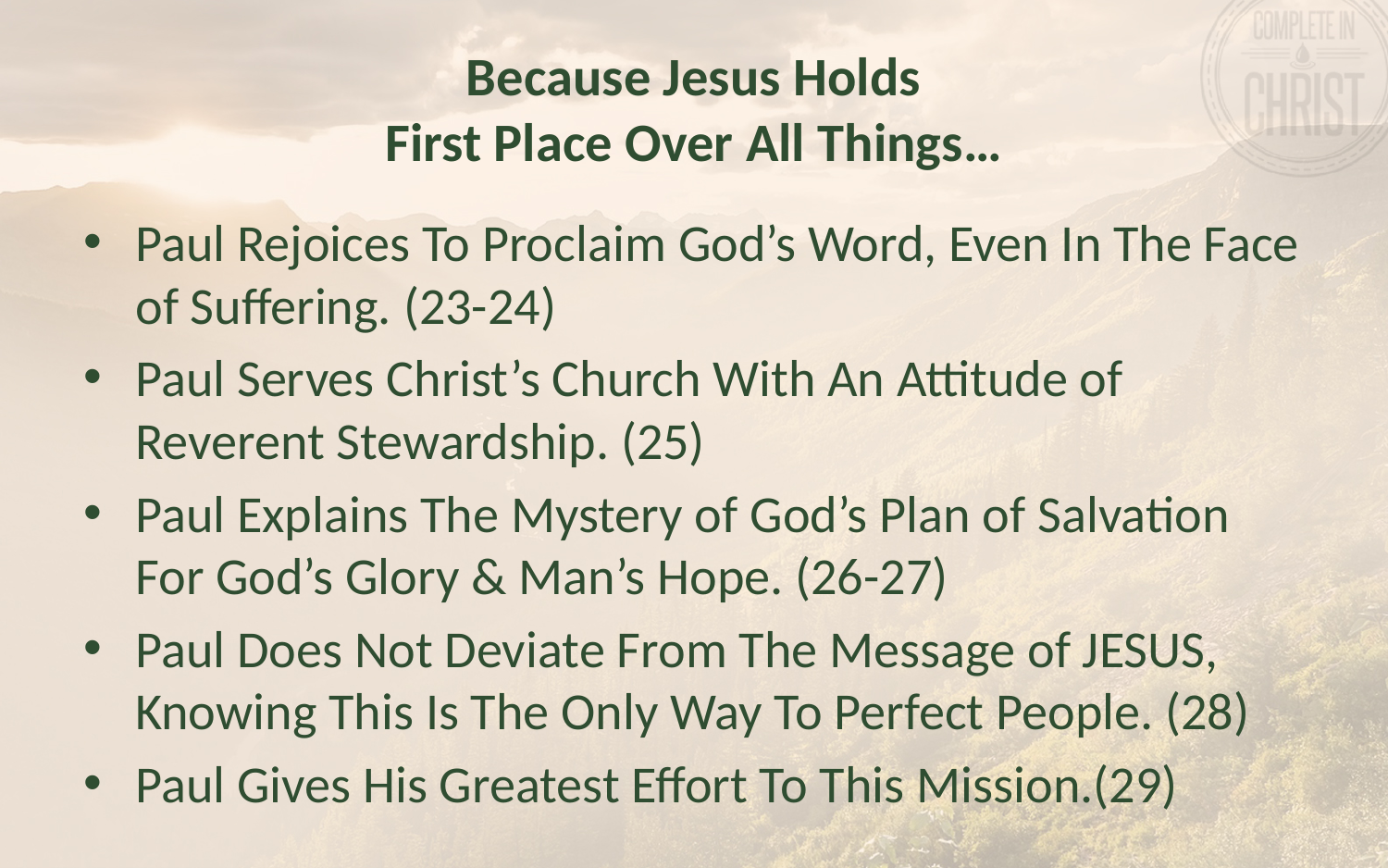

# Because Jesus Holds First Place Over All Things…
Paul Rejoices To Proclaim God’s Word, Even In The Face of Suffering. (23-24)
Paul Serves Christ’s Church With An Attitude of Reverent Stewardship. (25)
Paul Explains The Mystery of God’s Plan of Salvation For God’s Glory & Man’s Hope. (26-27)
Paul Does Not Deviate From The Message of JESUS, Knowing This Is The Only Way To Perfect People. (28)
Paul Gives His Greatest Effort To This Mission.(29)